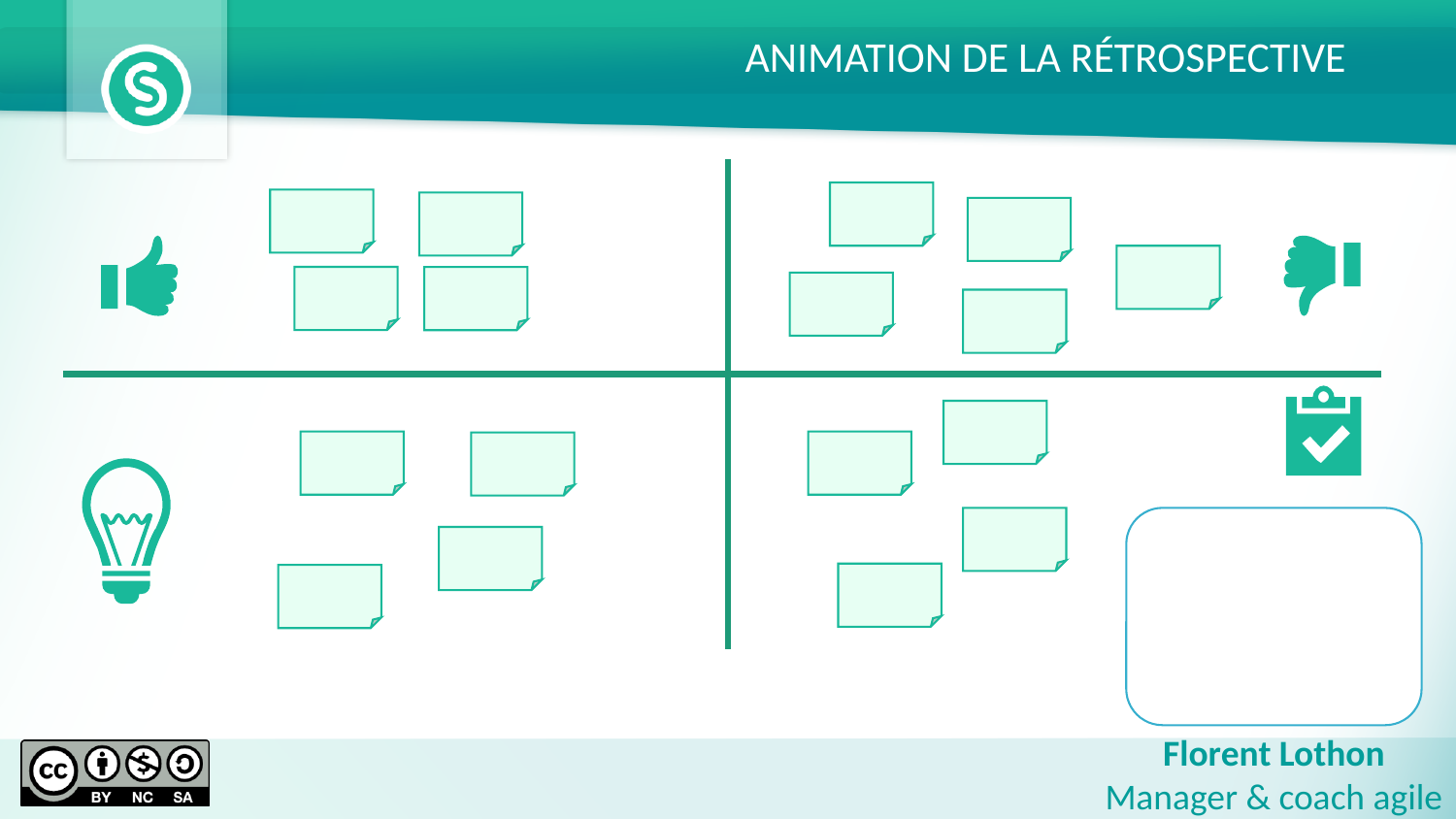

ANIMATION DE LA RÉTROSPECTIVE

Florent Lothon
Manager & coach agile